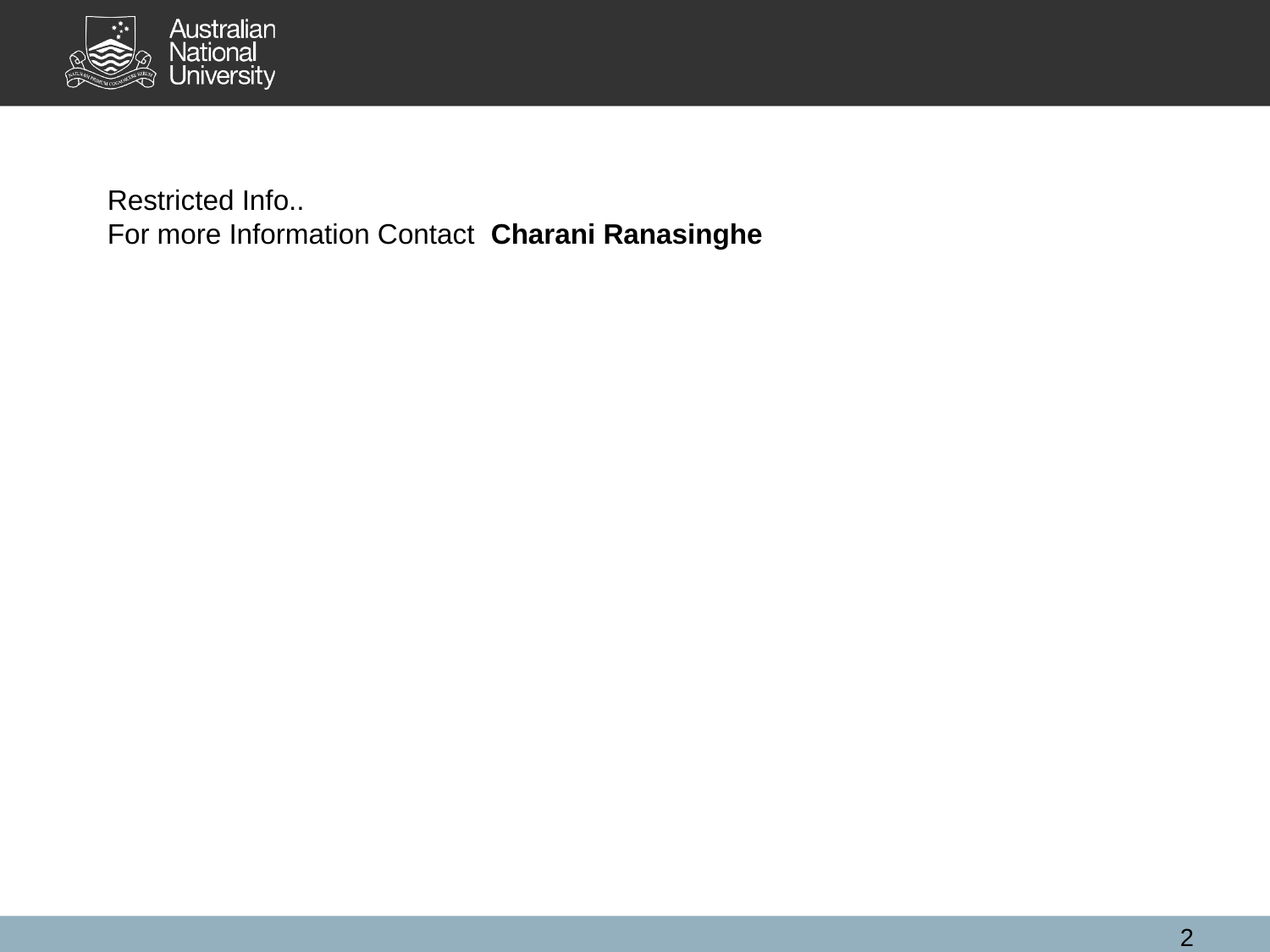

Restricted Info..
For more Information Contact  Charani Ranasinghe

2